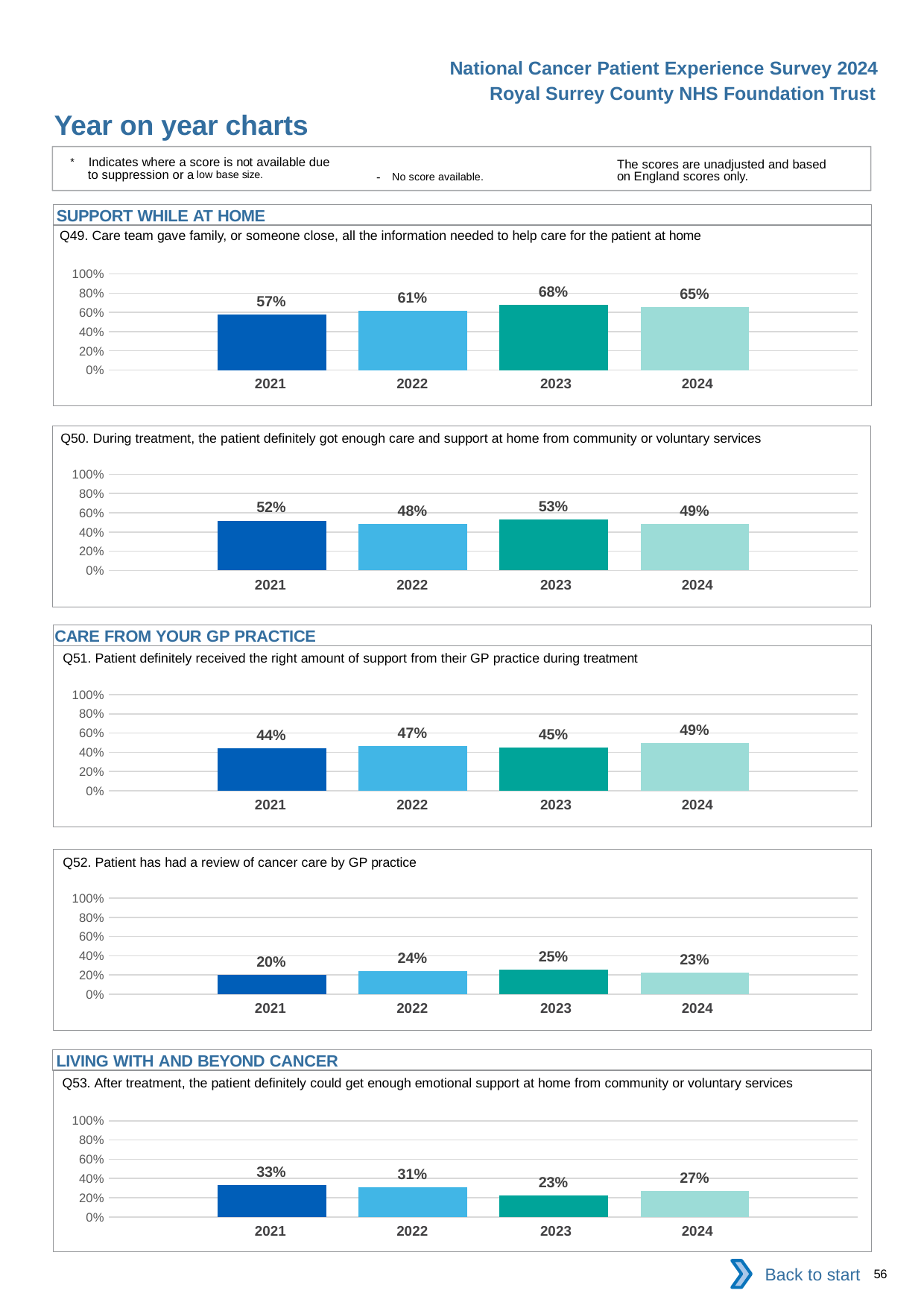

National Cancer Patient Experience Survey 2024
Royal Surrey County NHS Foundation Trust
Year on year charts

*  Indicates where a score is not available due to suppression or a low base size.
The scores are unadjusted and based on England scores only.
- No score available.
SUPPORT WHILE AT HOME
Q49. Care team gave family, or someone close, all the information needed to help care for the patient at home

### Chart

| Category | 2021 | 2022 | 2023 | 2024 |
|---|---|---|---|---|
| Category 1 | 0.575 | 0.6140351 | 0.6802974 | 0.6537585 |
| 2021 | 2022 | 2023 | 2024 |
| --- | --- | --- | --- |
Q50. During treatment, the patient definitely got enough care and support at home from community or voluntary services

### Chart

| Category | 2021 | 2022 | 2023 | 2024 |
|---|---|---|---|---|
| Category 1 | 0.5189873 | 0.4823529 | 0.5321101 | 0.4857143 |
| 2021 | 2022 | 2023 | 2024 |
| --- | --- | --- | --- |
CARE FROM YOUR GP PRACTICE
Q51. Patient definitely received the right amount of support from their GP practice during treatment

### Chart

| Category | 2021 | 2022 | 2023 | 2024 |
|---|---|---|---|---|
| Category 1 | 0.4404432 | 0.4673203 | 0.4485981 | 0.4927954 |
| 2021 | 2022 | 2023 | 2024 |
| --- | --- | --- | --- |
Q52. Patient has had a review of cancer care by GP practice

### Chart

| Category | 2021 | 2022 | 2023 | 2024 |
|---|---|---|---|---|
| Category 1 | 0.2022117 | 0.2368421 | 0.2531646 | 0.2255521 |
| 2021 | 2022 | 2023 | 2024 |
| --- | --- | --- | --- |
LIVING WITH AND BEYOND CANCER
Q53. After treatment, the patient definitely could get enough emotional support at home from community or voluntary services

### Chart

| Category | 2021 | 2022 | 2023 | 2024 |
|---|---|---|---|---|
| Category 1 | 0.3284672 | 0.3076923 | 0.2258065 | 0.266129 |
| 2021 | 2022 | 2023 | 2024 |
| --- | --- | --- | --- |
Back to start

56